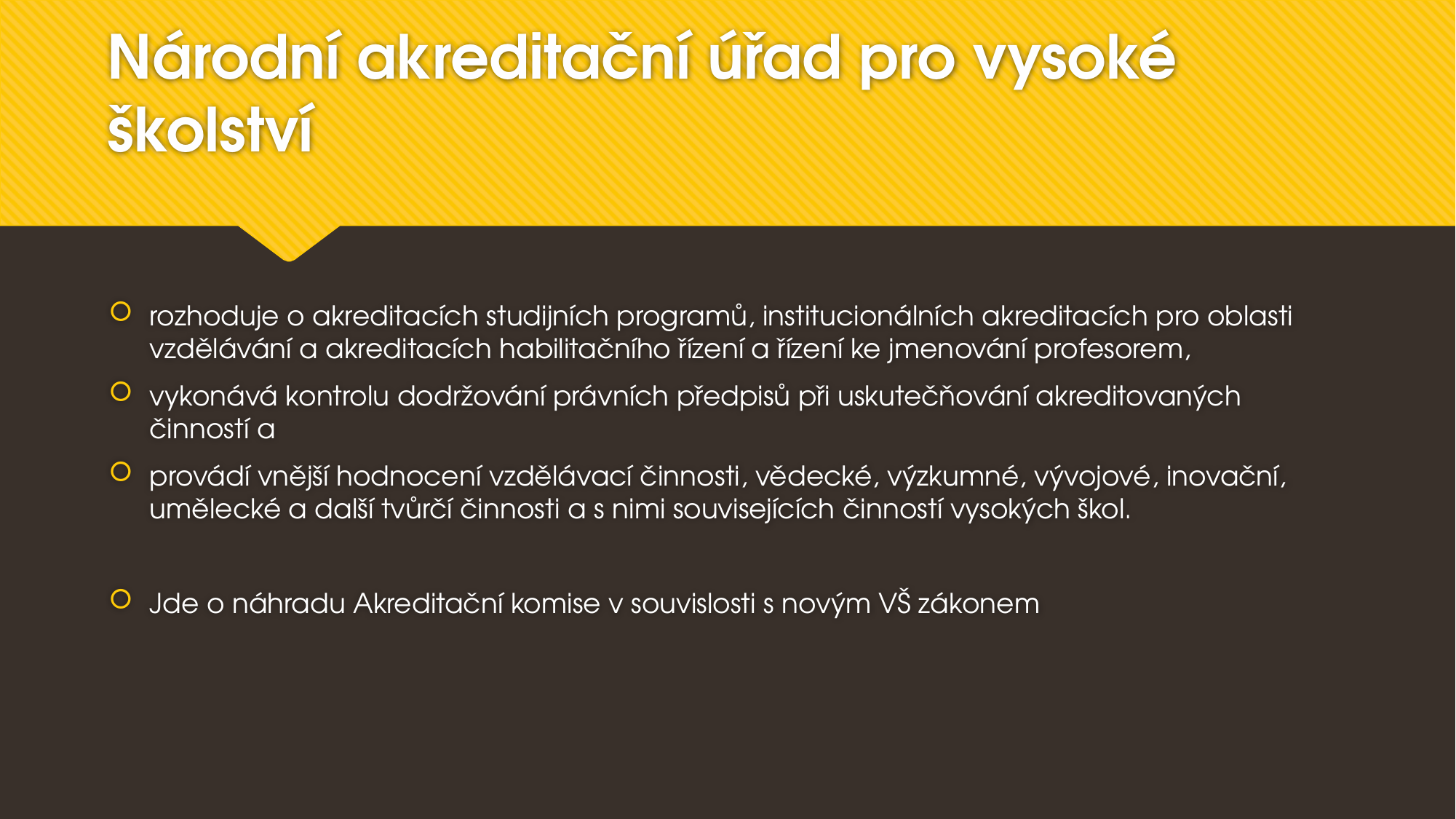

# Národní akreditační úřad pro vysoké školství
rozhoduje o akreditacích studijních programů, institucionálních akreditacích pro oblasti vzdělávání a akreditacích habilitačního řízení a řízení ke jmenování profesorem,
vykonává kontrolu dodržování právních předpisů při uskutečňování akreditovaných činností a
provádí vnější hodnocení vzdělávací činnosti, vědecké, výzkumné, vývojové, inovační, umělecké a další tvůrčí činnosti a s nimi souvisejících činností vysokých škol.

Jde o náhradu Akreditační komise v souvislosti s novým VŠ zákonem